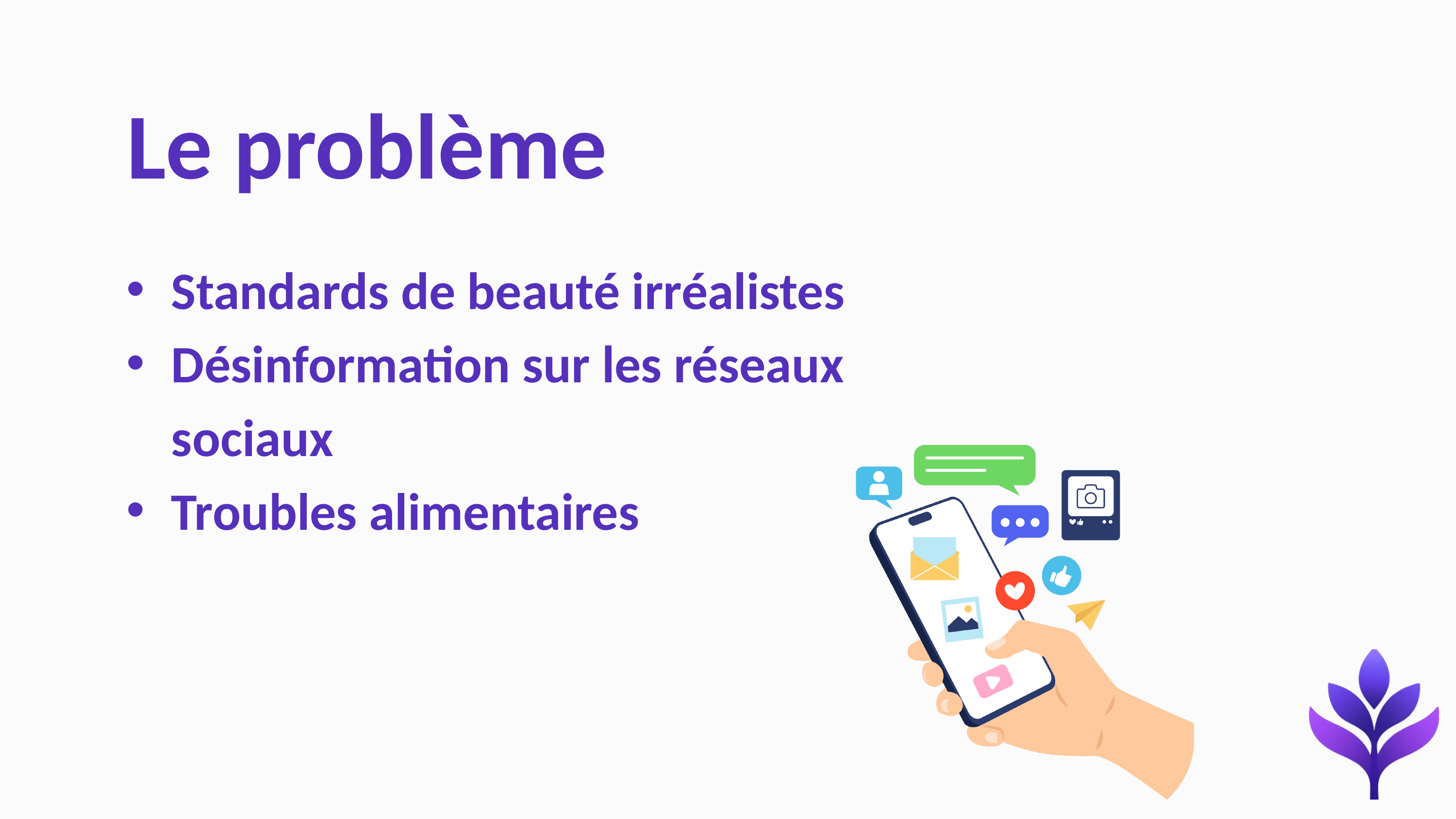

Le problème
Standards de beauté irréalistes
Désinformation sur les réseaux sociaux
Troubles alimentaires